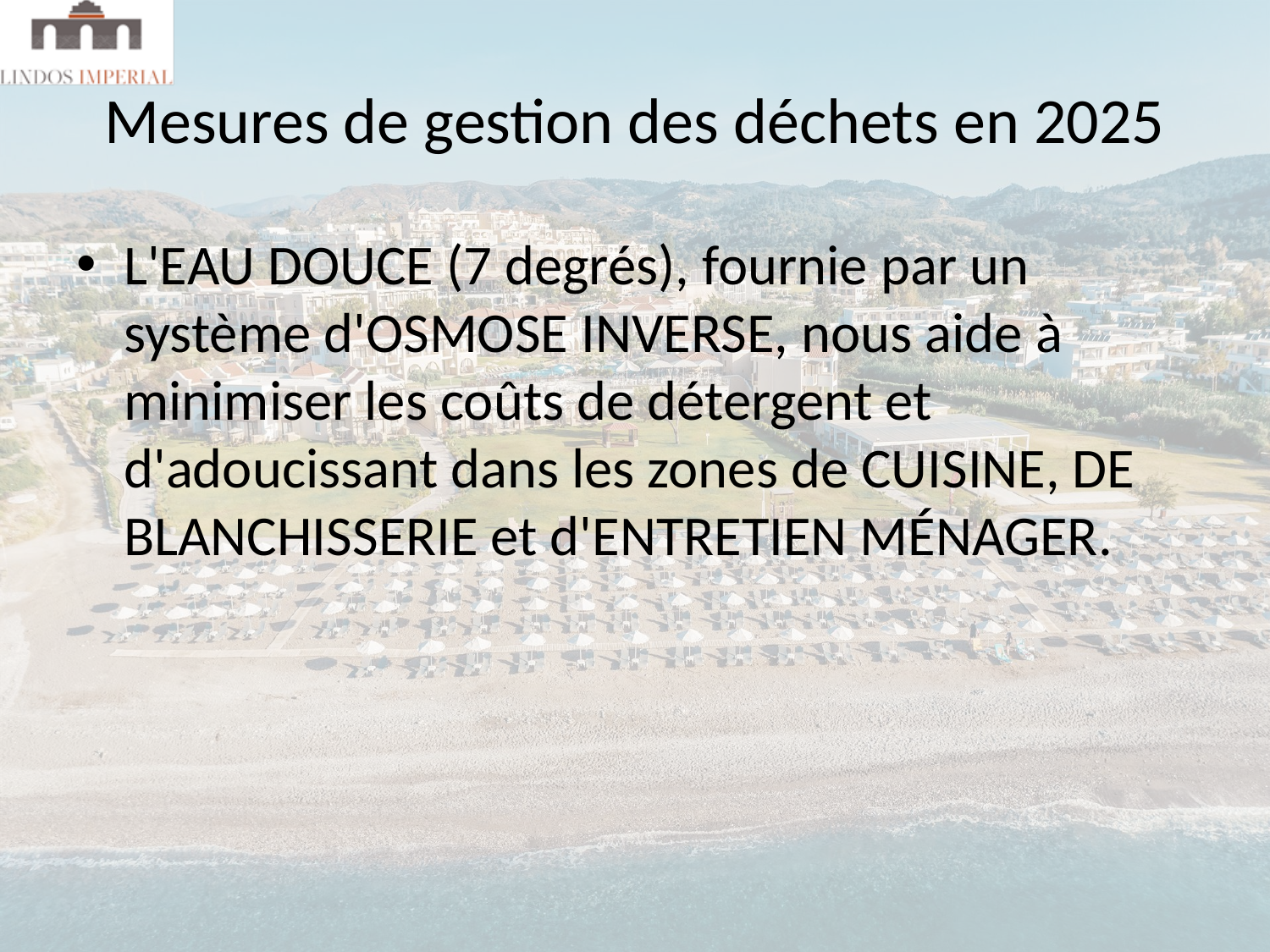

# Mesures de gestion des déchets en 2025
L'EAU DOUCE (7 degrés), fournie par un système d'OSMOSE INVERSE, nous aide à minimiser les coûts de détergent et d'adoucissant dans les zones de CUISINE, DE BLANCHISSERIE et d'ENTRETIEN MÉNAGER.